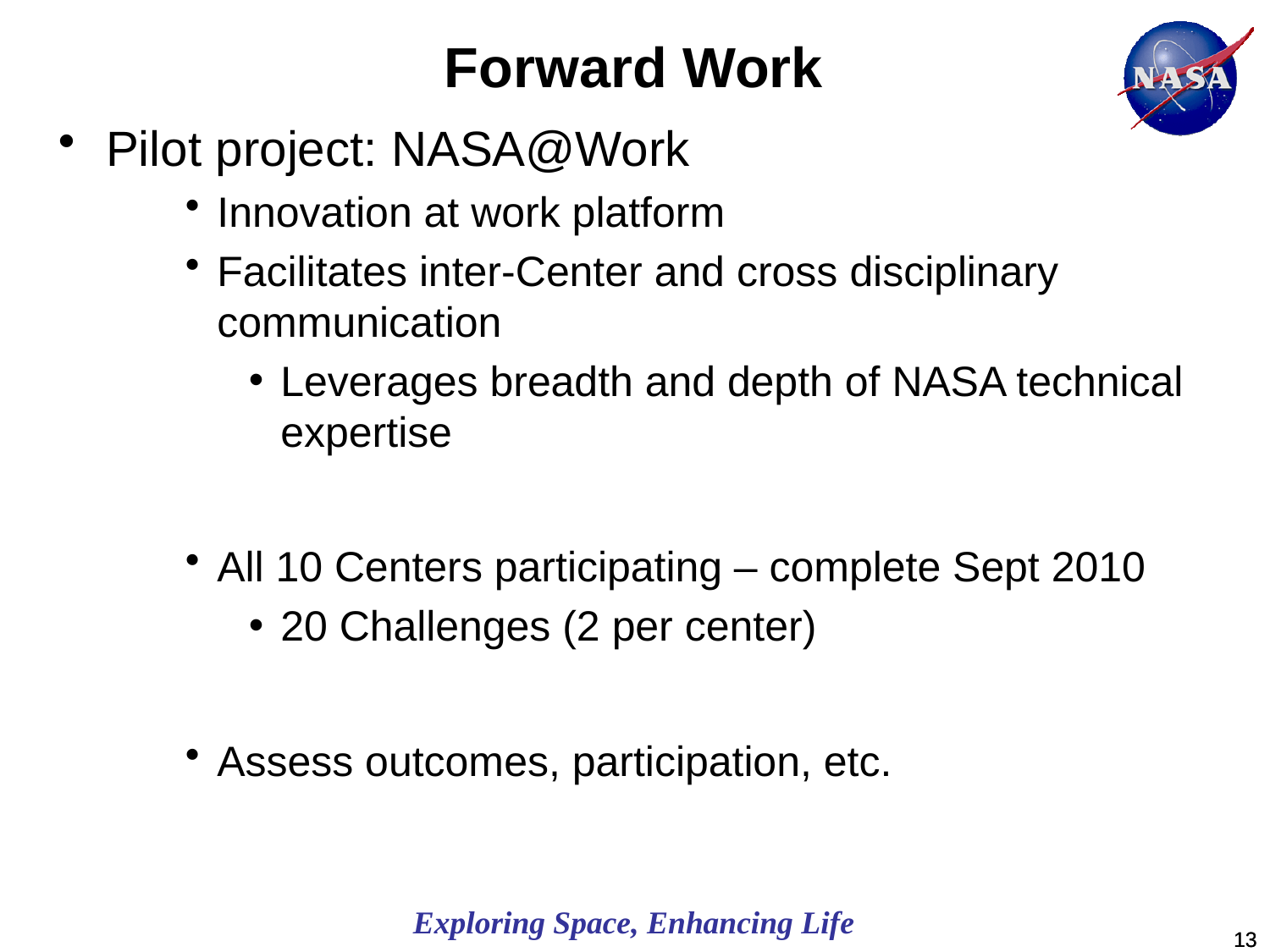

Forward Work
Pilot project: NASA@Work
Innovation at work platform
Facilitates inter-Center and cross disciplinary communication
Leverages breadth and depth of NASA technical expertise

All 10 Centers participating – complete Sept 2010
20 Challenges (2 per center)

Assess outcomes, participation, etc.

13
13